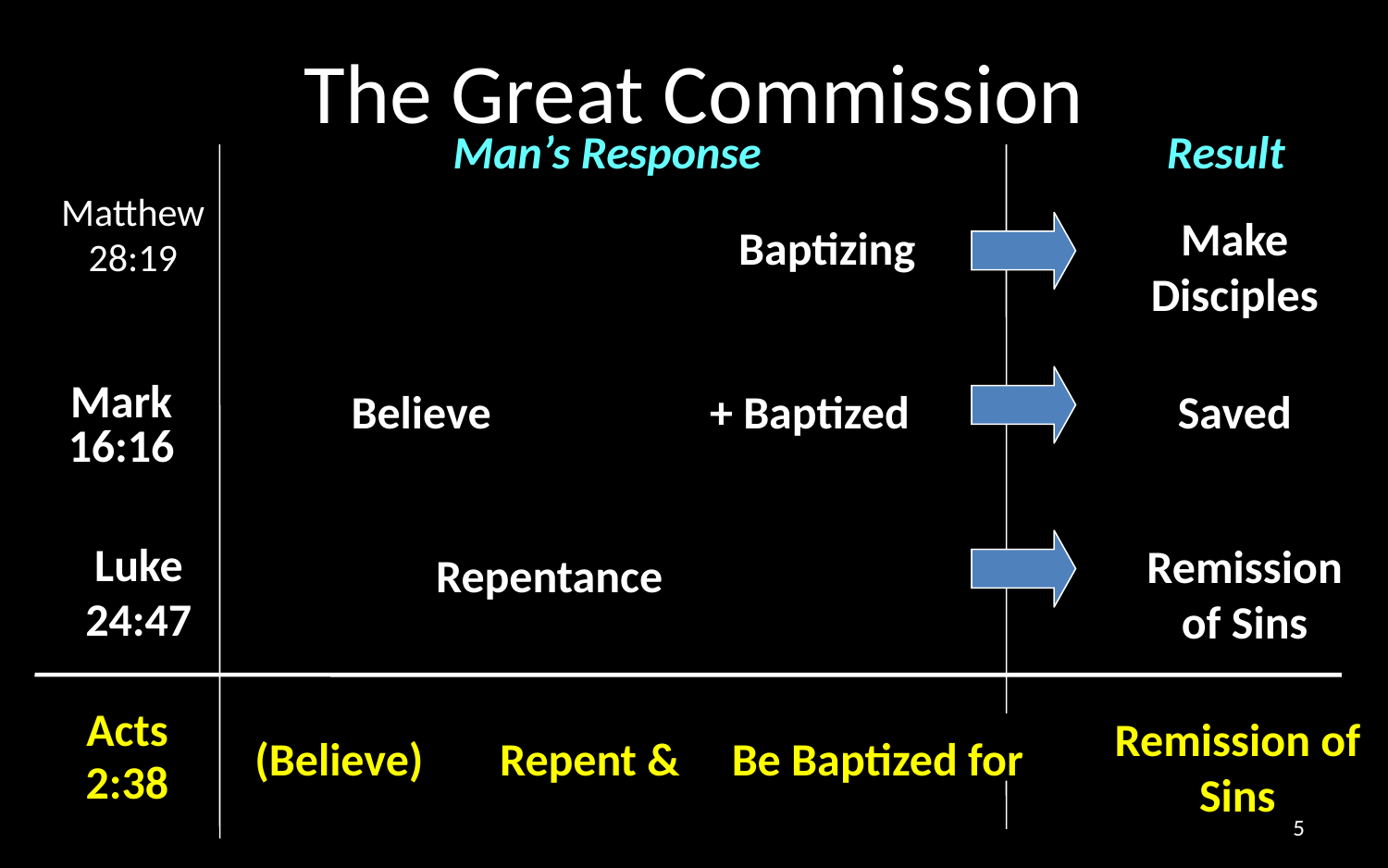

# The Great Commission
Man’s Response
Result

Matthew
28:19
Make
Disciples
Baptizing

Mark 16:16
Believe                     + Baptized
Saved

Remission
of Sins
Luke
24:47
Repentance

Acts
2:38
Remission of Sins
(Believe)
Repent &
Be Baptized for

5